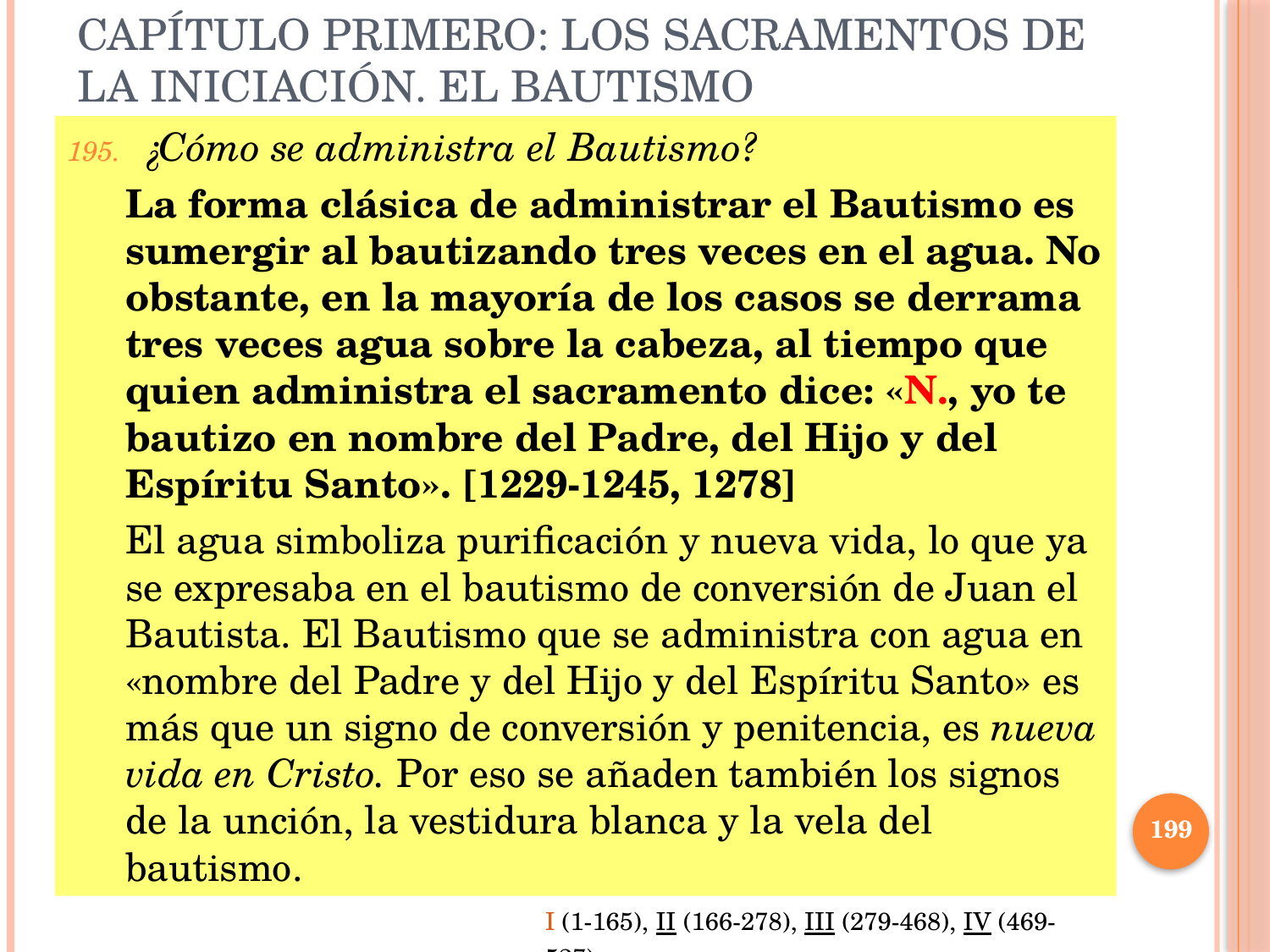

# Capítulo primero: Los sacramentos de la Iniciación. El Bautismo
 ¿Cómo se administra el Bautismo?
La forma clásica de administrar el Bautismo es sumergir al bautizando tres veces en el agua. No obstante, en la mayoría de los casos se derrama tres veces agua sobre la cabeza, al tiempo que quien administra el sacramento dice: «N., yo te bautizo en nombre del Padre, del Hijo y del Espíritu Santo». [1229-1245, 1278]
El agua simboliza purificación y nueva vida, lo que ya se expresaba en el bautismo de conversión de Juan el Bautista. El Bautismo que se administra con agua en «nombre del Padre y del Hijo y del Espíritu Santo» es más que un signo de conversión y penitencia, es nueva vida en Cristo. Por eso se añaden también los signos de la unción, la vestidura blanca y la vela del bautismo.
199
I (1-165), II (166-278), III (279-468), IV (469-527)